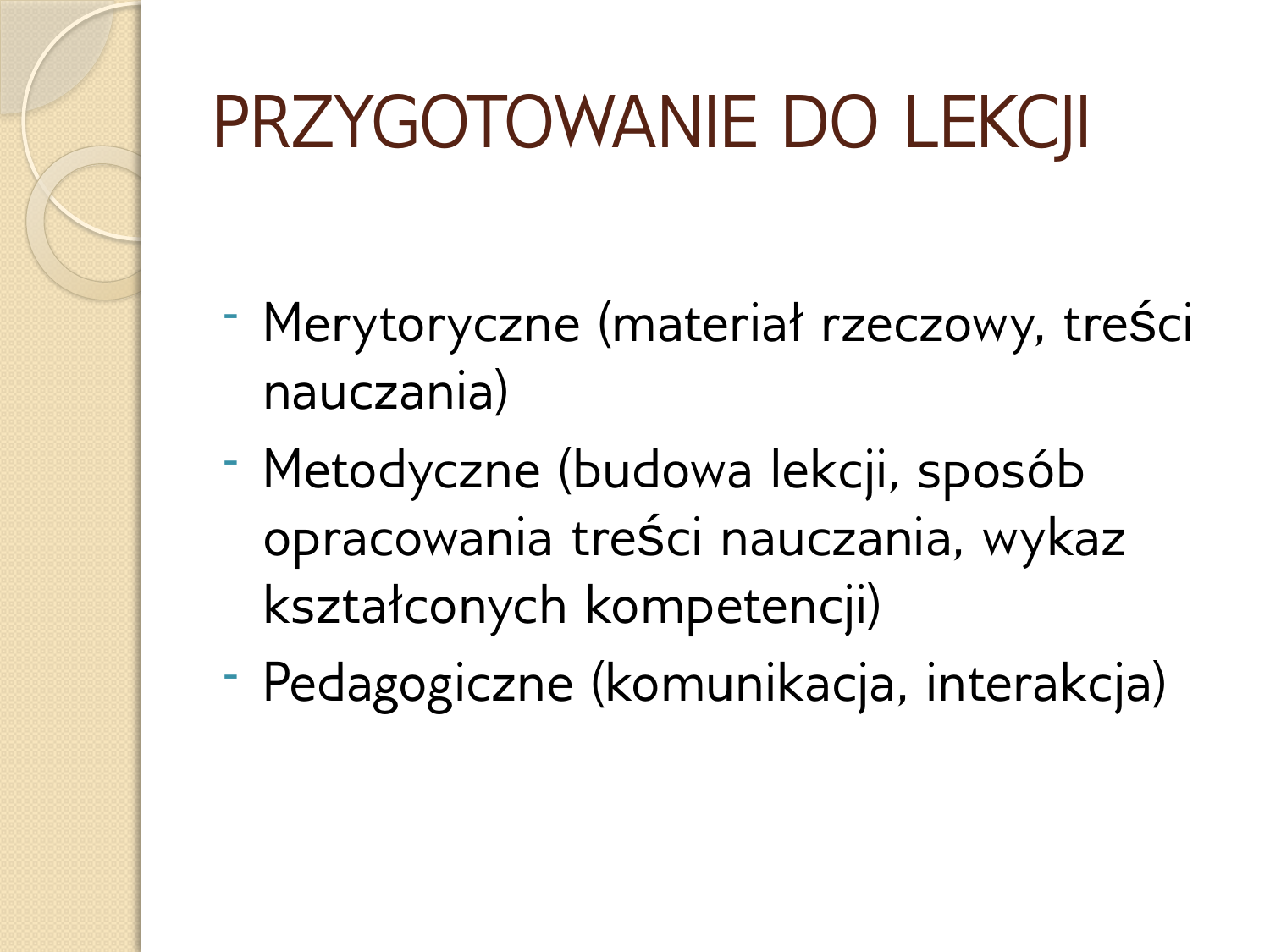

# PRZYGOTOWANIE DO LEKCJI

Merytoryczne (materiał rzeczowy, treści nauczania)
Metodyczne (budowa lekcji, sposób opracowania treści nauczania, wykaz kształconych kompetencji)
Pedagogiczne (komunikacja, interakcja)